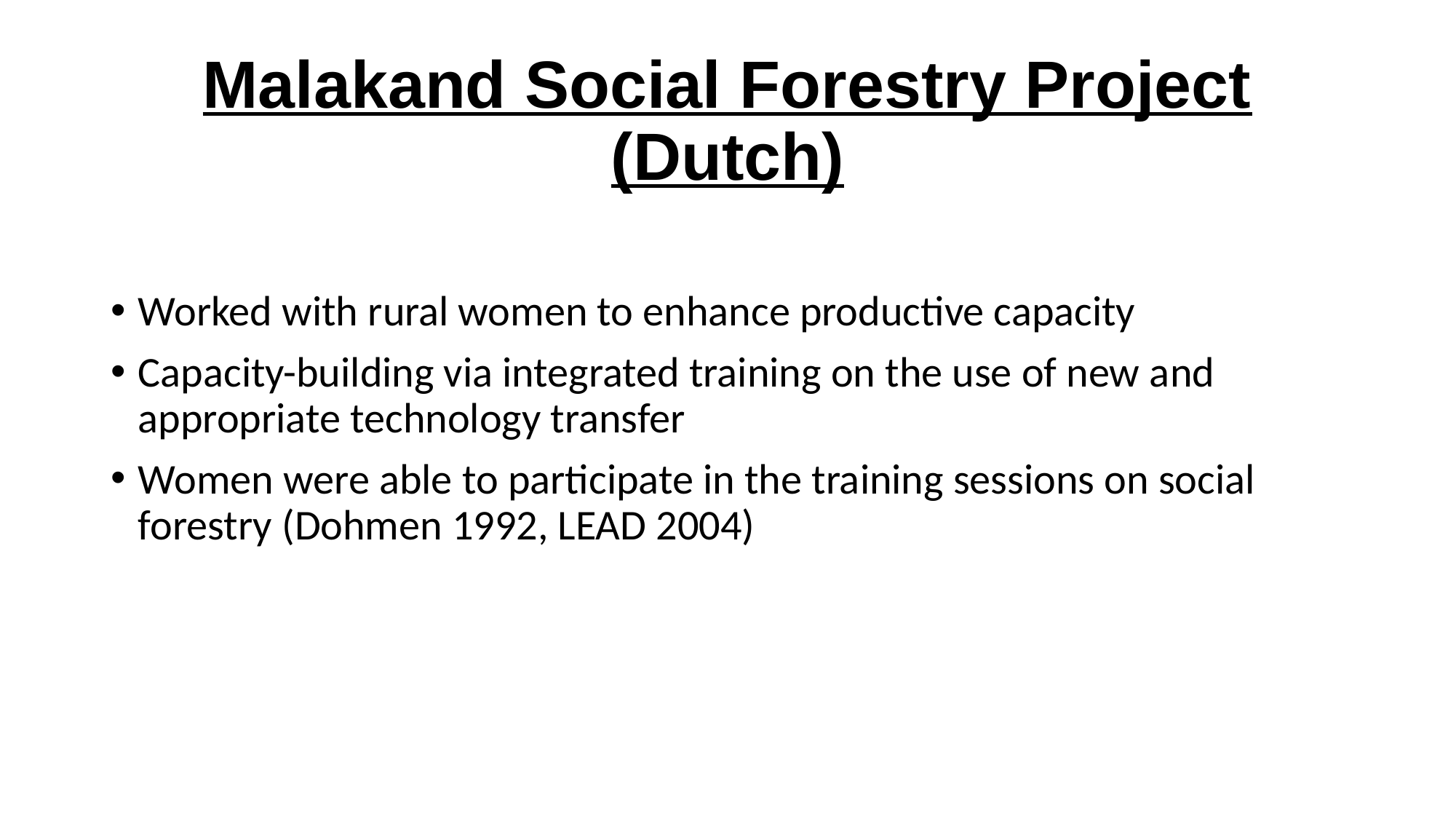

# Malakand Social Forestry Project (Dutch)

Worked with rural women to enhance productive capacity
Capacity-building via integrated training on the use of new and appropriate technology transfer
Women were able to participate in the training sessions on social forestry (Dohmen 1992, LEAD 2004)